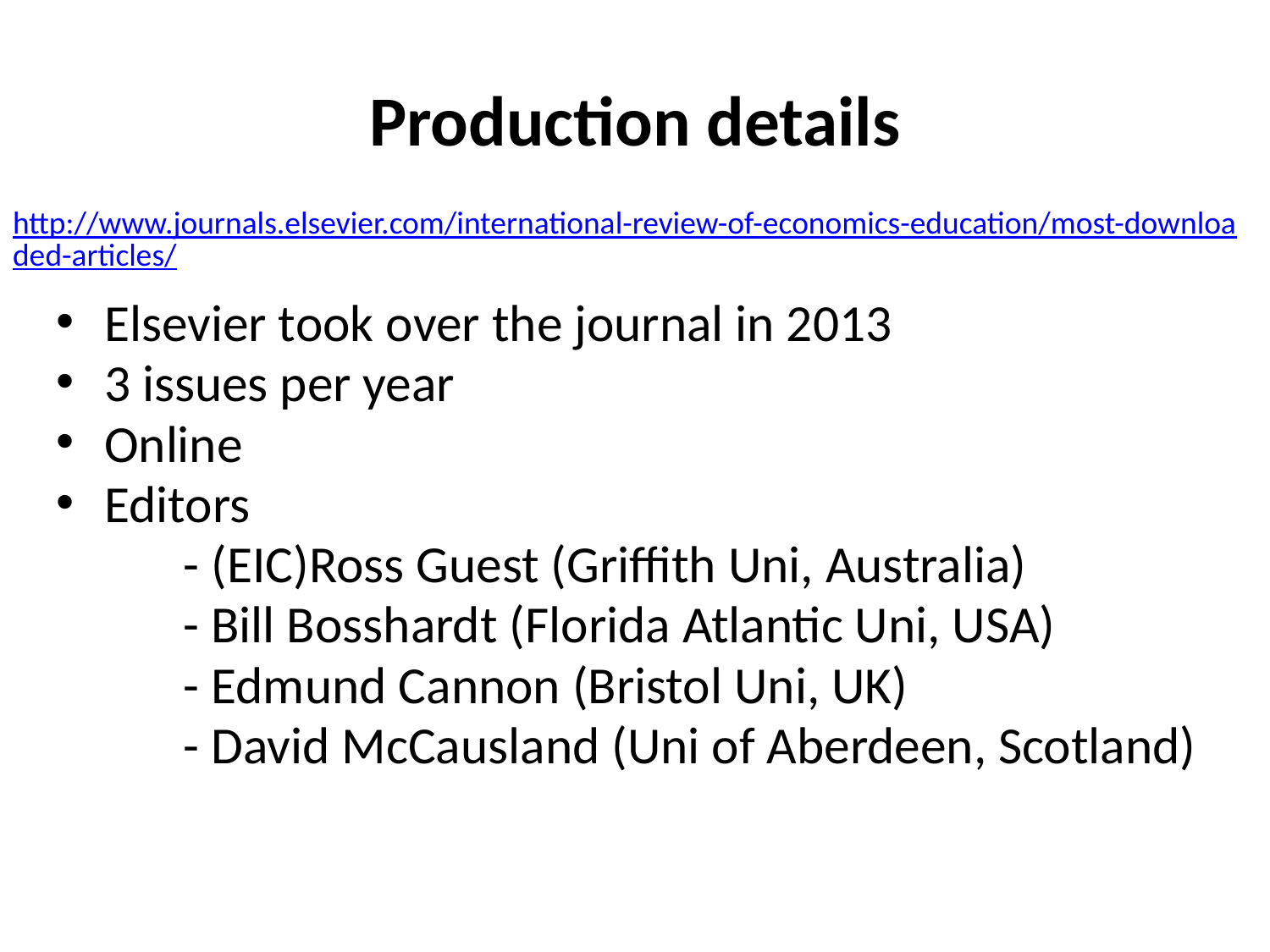

# Production details
http://www.journals.elsevier.com/international-review-of-economics-education/most-downloaded-articles/
Elsevier took over the journal in 2013
3 issues per year
Online
Editors
	- (EIC)Ross Guest (Griffith Uni, Australia)
	- Bill Bosshardt (Florida Atlantic Uni, USA)
	- Edmund Cannon (Bristol Uni, UK)
	- David McCausland (Uni of Aberdeen, Scotland)